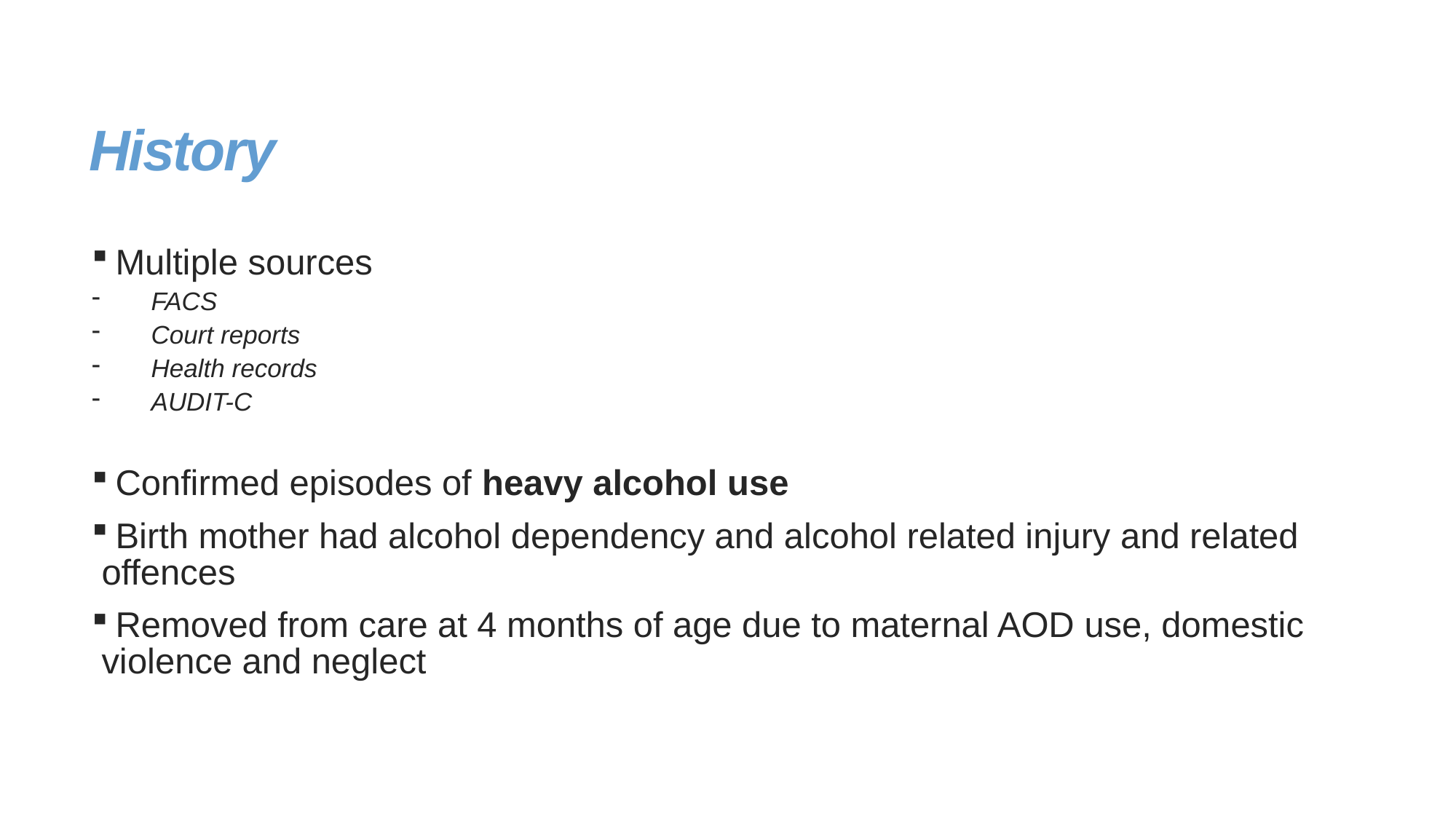

# History
 Multiple sources
FACS
Court reports
Health records
AUDIT-C

 Confirmed episodes of heavy alcohol use
 Birth mother had alcohol dependency and alcohol related injury and related offences
 Removed from care at 4 months of age due to maternal AOD use, domestic violence and neglect